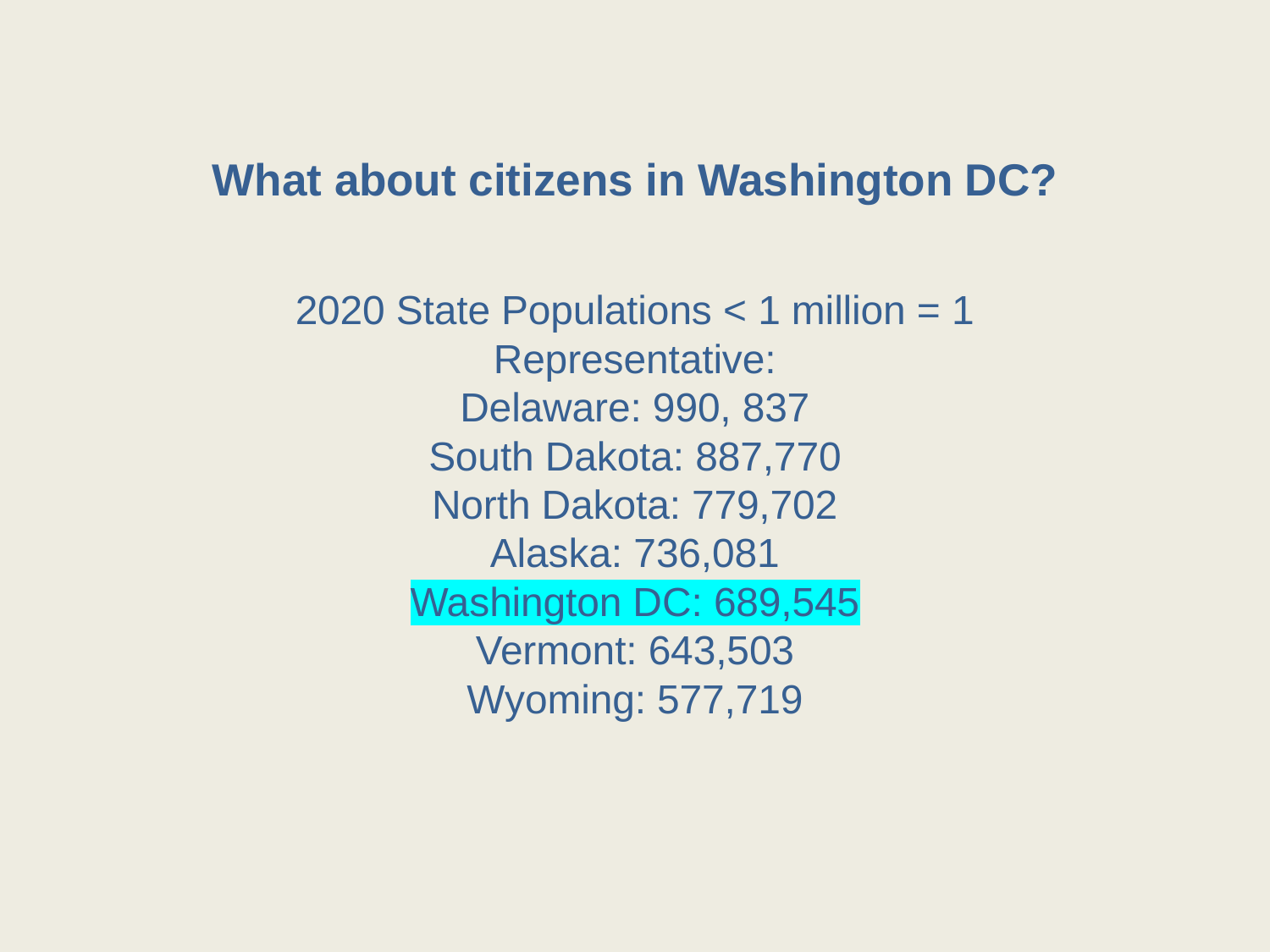

# What about citizens in Washington DC? 2020 State Populations < 1 million = 1 Representative: Delaware: 990, 837 South Dakota: 887,770 North Dakota: 779,702 Alaska: 736,081 Washington DC: 689,545 Vermont: 643,503 Wyoming: 577,719